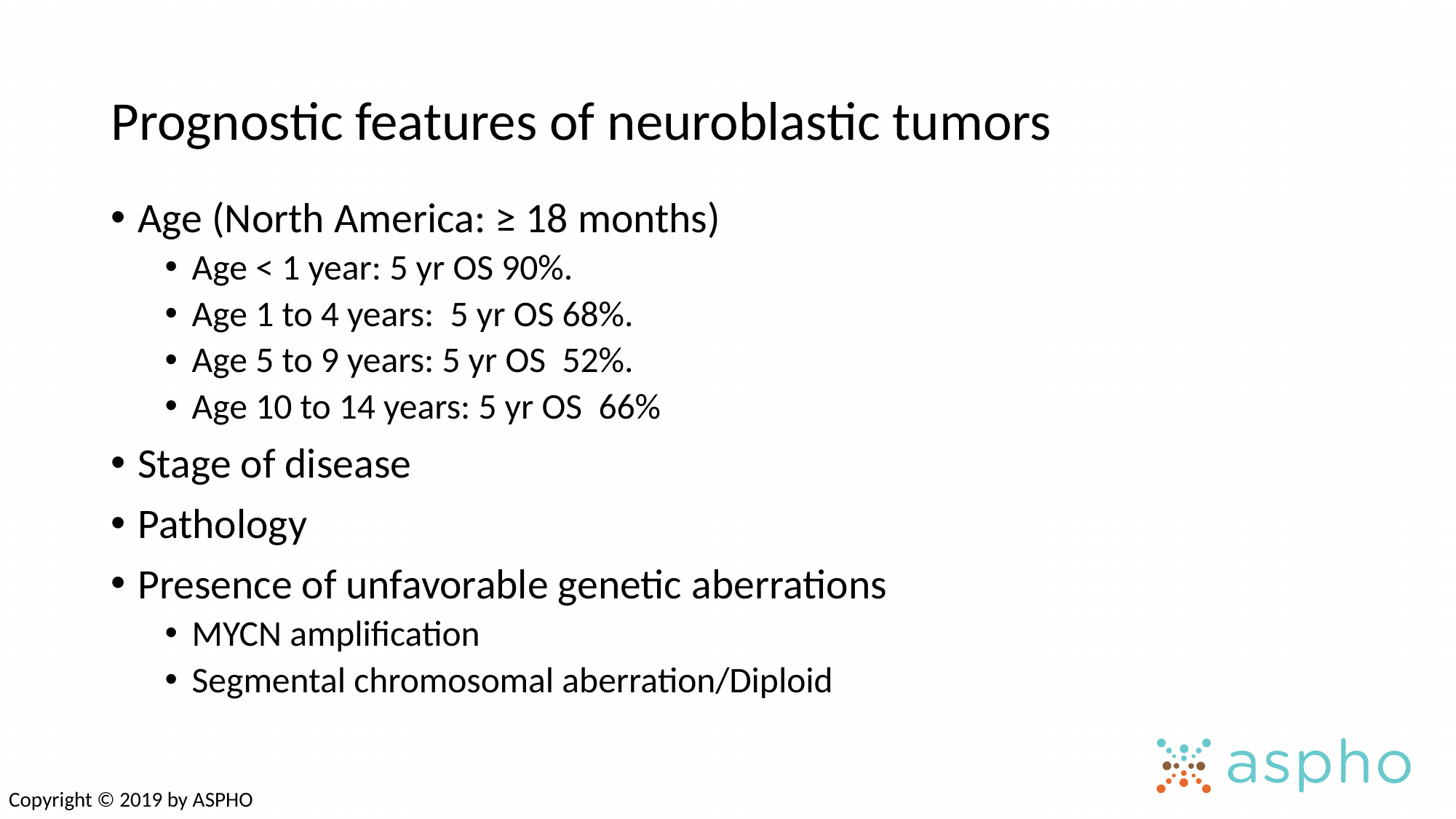

# Prognostic features of neuroblastic tumors
Age (North America: ≥ 18 months)
Age < 1 year: 5 yr OS 90%.
Age 1 to 4 years:  5 yr OS 68%.
Age 5 to 9 years: 5 yr OS  52%.
Age 10 to 14 years: 5 yr OS  66%
Stage of disease
Pathology
Presence of unfavorable genetic aberrations
MYCN amplification
Segmental chromosomal aberration/Diploid
Copyright © 2019 by ASPHO